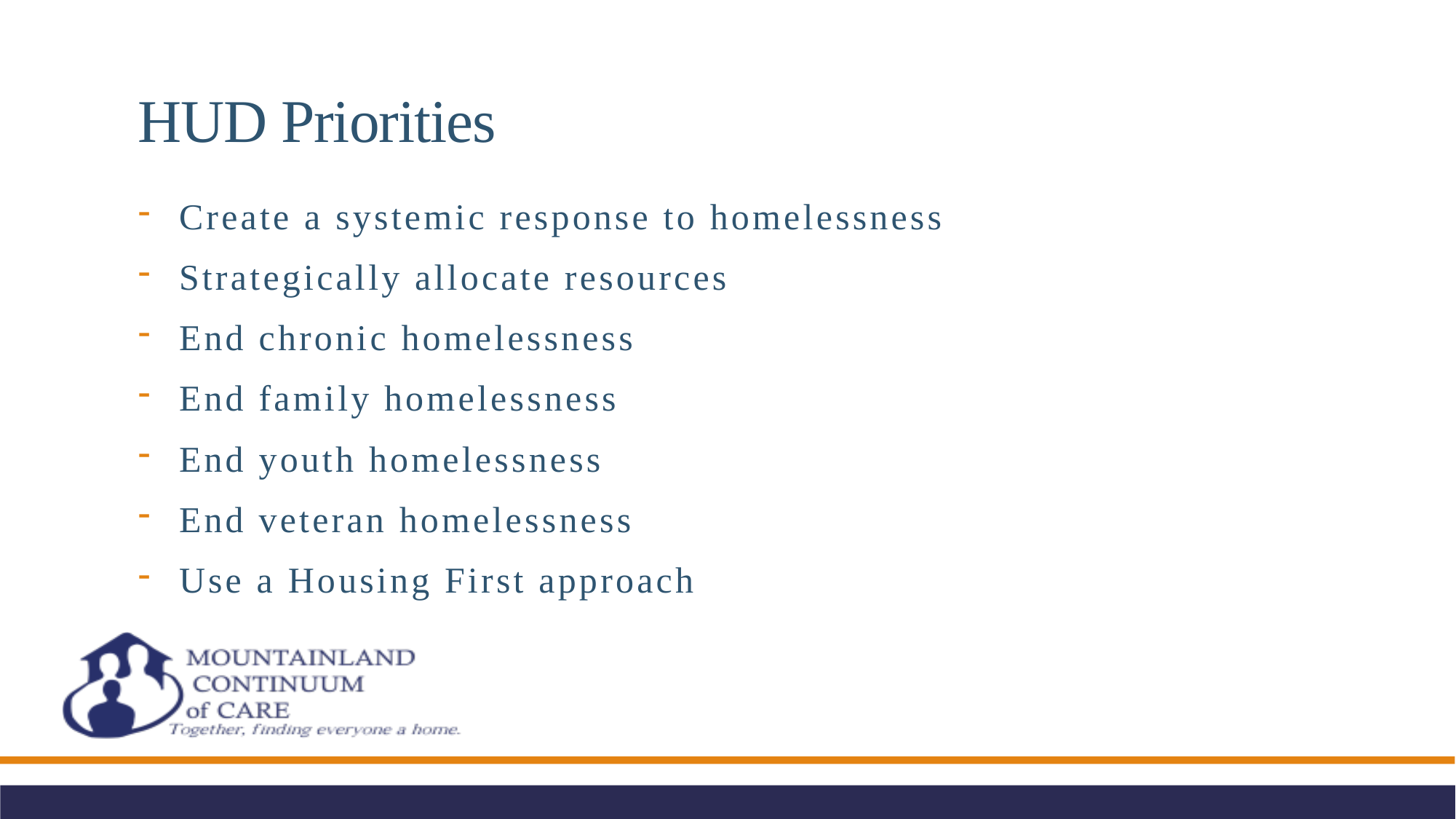

# HUD Priorities
Create a systemic response to homelessness
Strategically allocate resources
End chronic homelessness
End family homelessness
End youth homelessness
End veteran homelessness
Use a Housing First approach